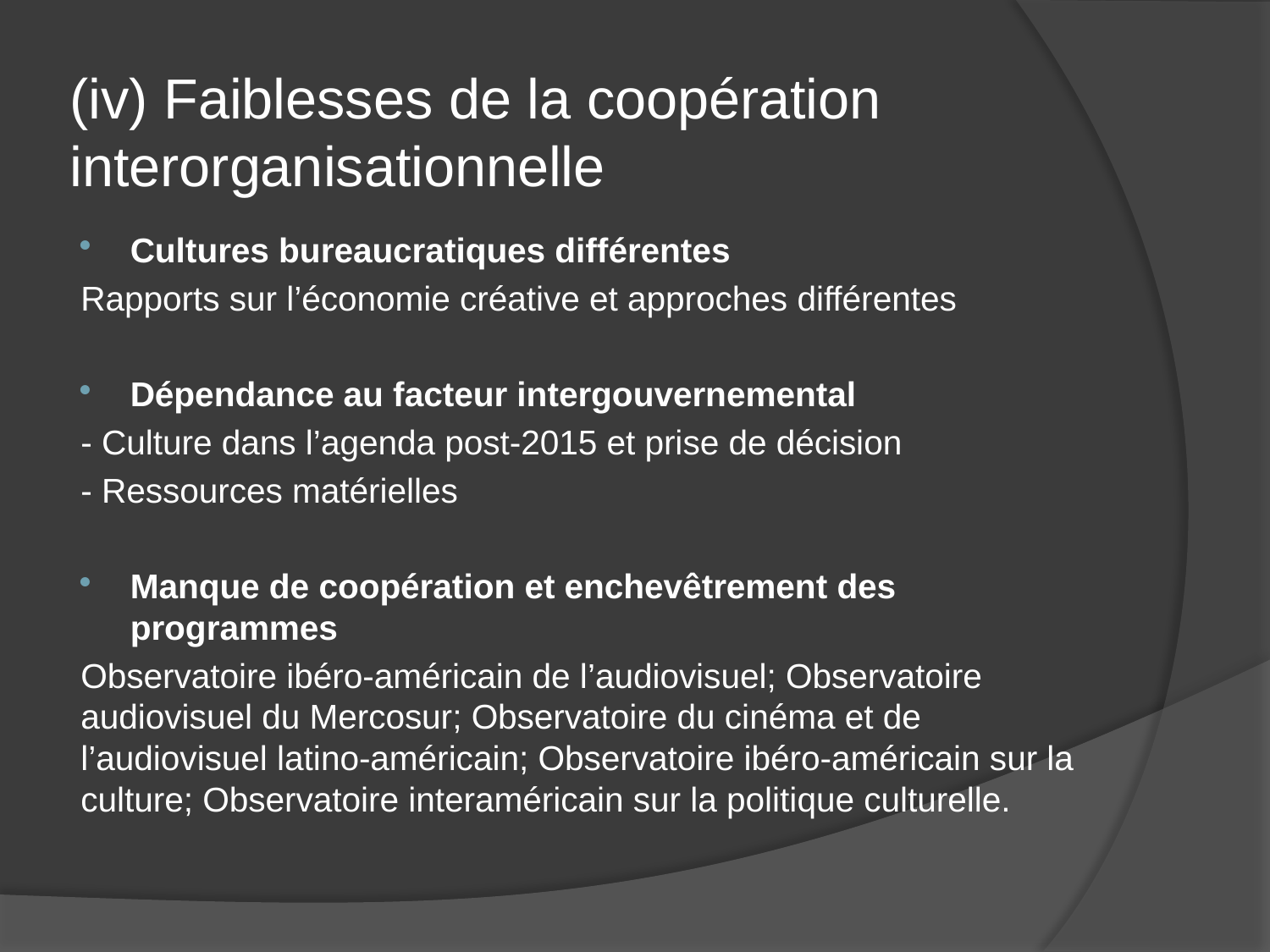

# (iv) Faiblesses de la coopération interorganisationnelle
Cultures bureaucratiques différentes
Rapports sur l’économie créative et approches différentes

Dépendance au facteur intergouvernemental
- Culture dans l’agenda post-2015 et prise de décision
- Ressources matérielles

Manque de coopération et enchevêtrement des programmes
Observatoire ibéro-américain de l’audiovisuel; Observatoire audiovisuel du Mercosur; Observatoire du cinéma et de l’audiovisuel latino-américain; Observatoire ibéro-américain sur la culture; Observatoire interaméricain sur la politique culturelle.